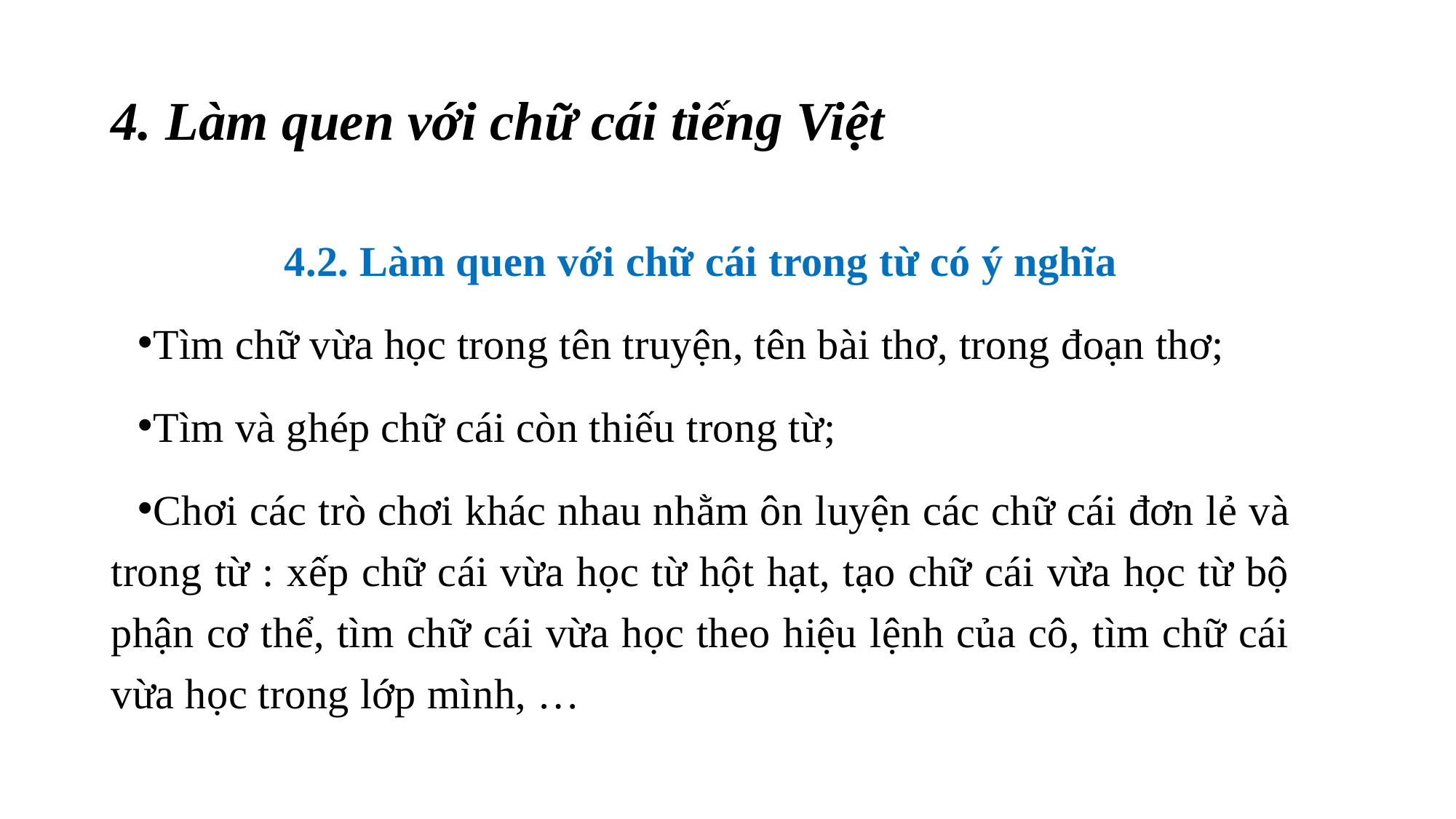

# 4. Làm quen với chữ cái tiếng Việt
4.2. Làm quen với chữ cái trong từ có ý nghĩa
Tìm chữ vừa học trong tên truyện, tên bài thơ, trong đoạn thơ;
Tìm và ghép chữ cái còn thiếu trong từ;
Chơi các trò chơi khác nhau nhằm ôn luyện các chữ cái đơn lẻ và trong từ : xếp chữ cái vừa học từ hột hạt, tạo chữ cái vừa học từ bộ phận cơ thể, tìm chữ cái vừa học theo hiệu lệnh của cô, tìm chữ cái vừa học trong lớp mình, …